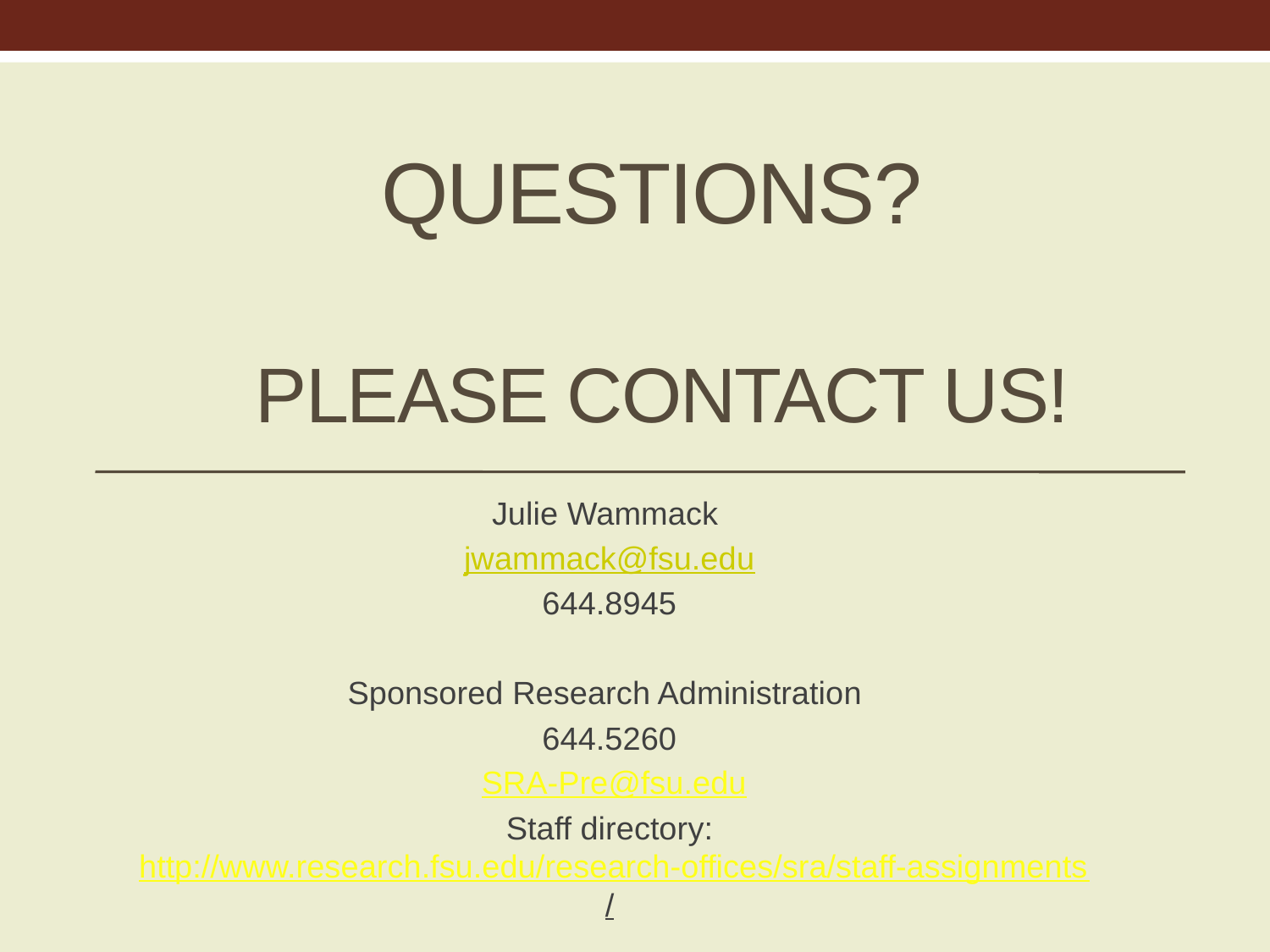

# Questions? Please Contact Us!
Julie Wammack
jwammack@fsu.edu
644.8945

Sponsored Research Administration
644.5260
SRA-Pre@fsu.edu
Staff directory: http://www.research.fsu.edu/research-offices/sra/staff-assignments/